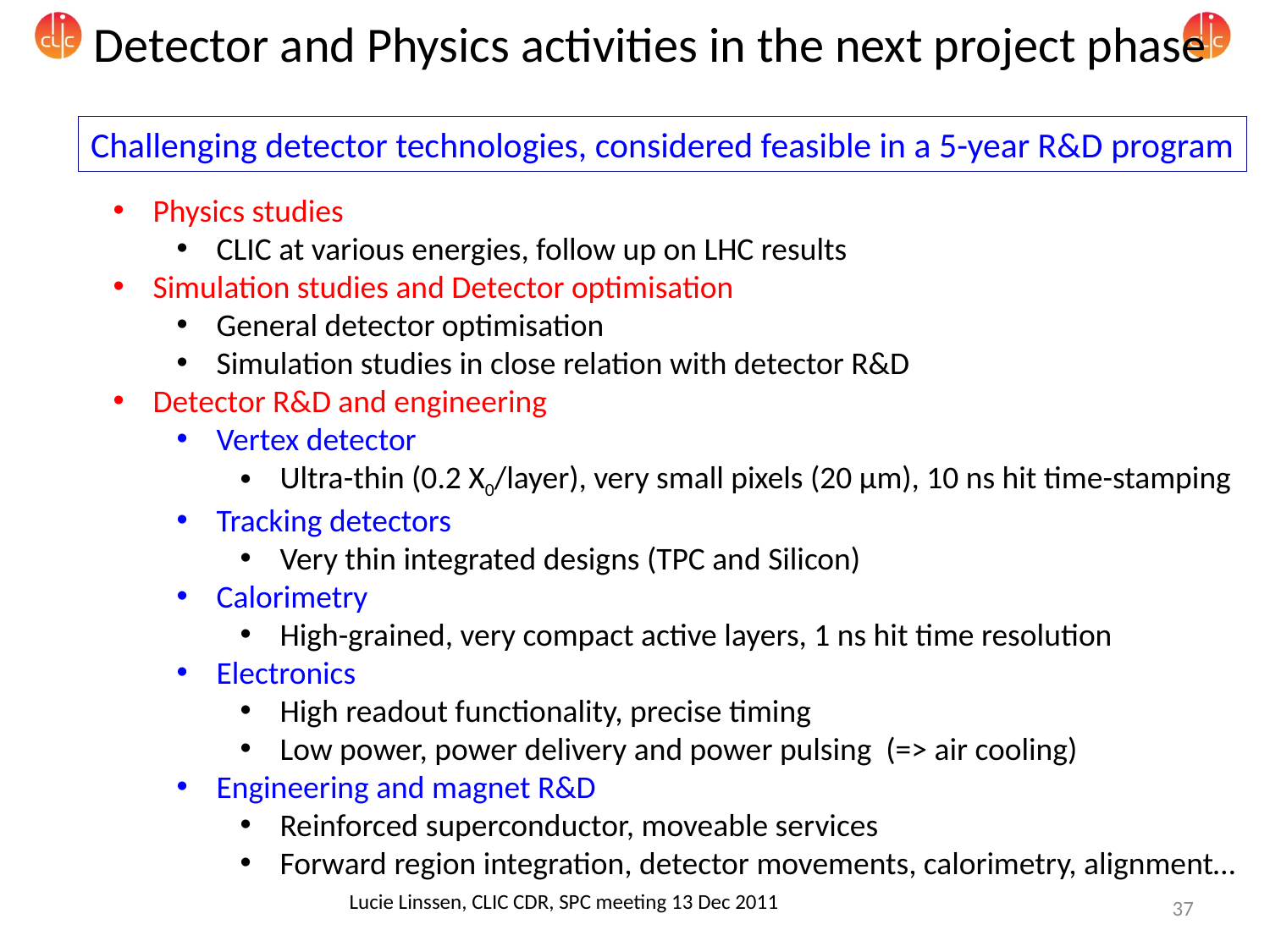

# Detector and Physics activities in the next project phase
Challenging detector technologies, considered feasible in a 5-year R&D program
Physics studies
CLIC at various energies, follow up on LHC results
Simulation studies and Detector optimisation
General detector optimisation
Simulation studies in close relation with detector R&D
Detector R&D and engineering
Vertex detector
Ultra-thin (0.2 X0/layer), very small pixels (20 μm), 10 ns hit time-stamping
Tracking detectors
Very thin integrated designs (TPC and Silicon)
Calorimetry
High-grained, very compact active layers, 1 ns hit time resolution
Electronics
High readout functionality, precise timing
Low power, power delivery and power pulsing  (=> air cooling)
Engineering and magnet R&D
Reinforced superconductor, moveable services
Forward region integration, detector movements, calorimetry, alignment…
Lucie Linssen, CLIC CDR, SPC meeting 13 Dec 2011
37